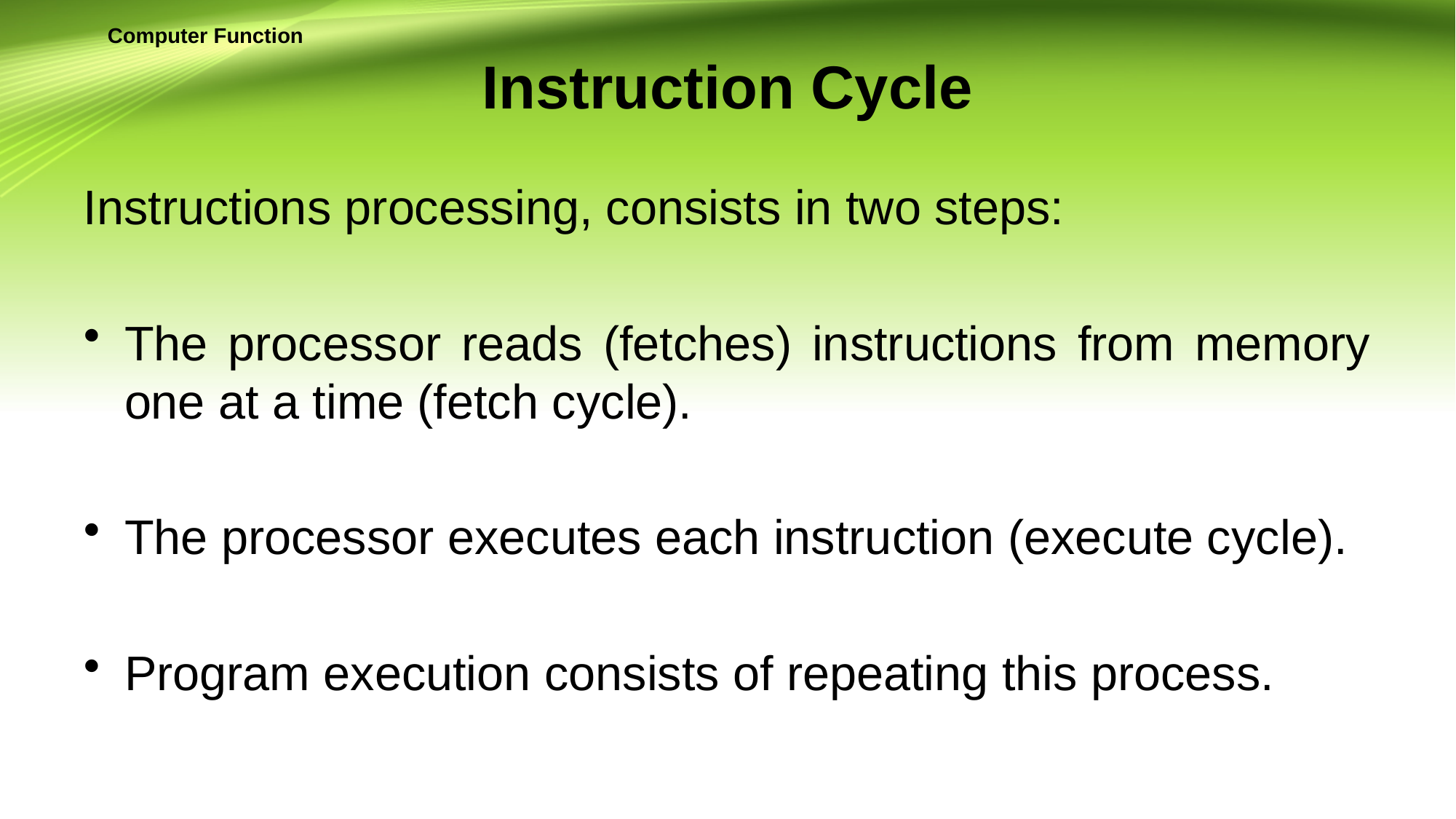

Computer Function
# Instruction Cycle
Instructions processing, consists in two steps:

The processor reads (fetches) instructions from memory one at a time (fetch cycle).

The processor executes each instruction (execute cycle).

Program execution consists of repeating this process.